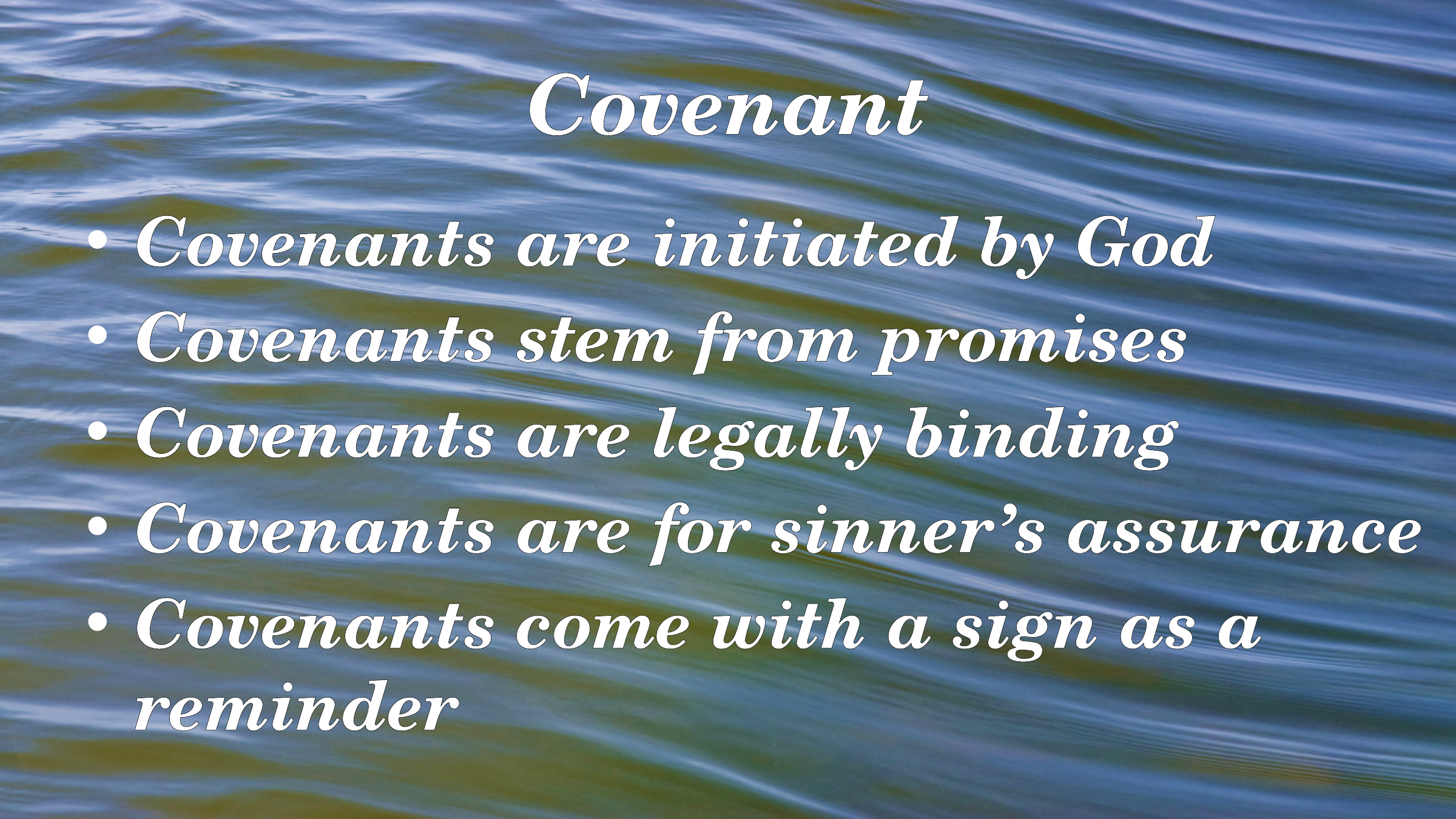

# Covenant
Covenants are initiated by God
Covenants stem from promises
Covenants are legally binding
Covenants are for sinner’s assurance
Covenants come with a sign as a reminder